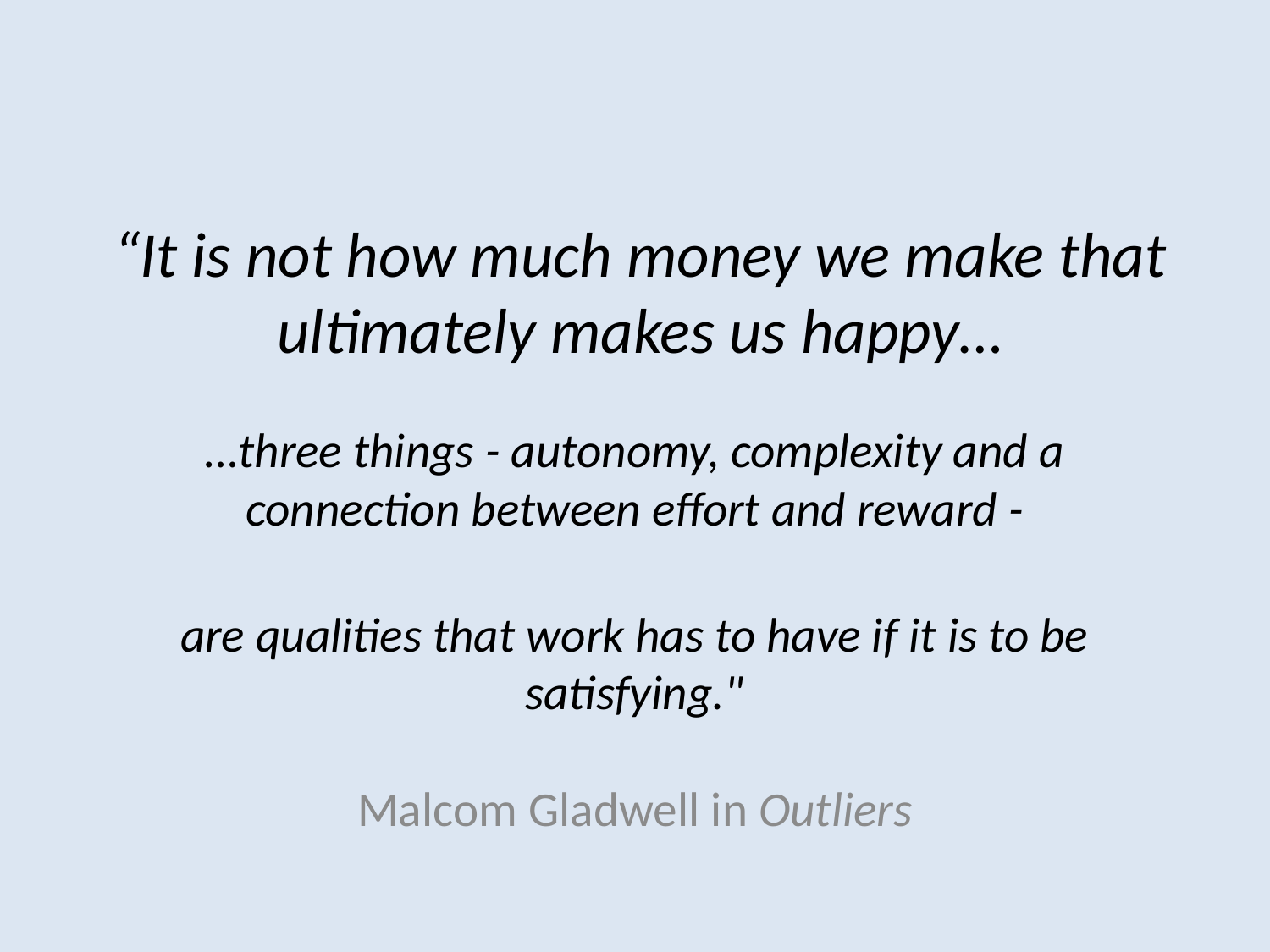

# “It is not how much money we make that ultimately makes us happy…
…three things - autonomy, complexity and a connection between effort and reward -
are qualities that work has to have if it is to be satisfying."
Malcom Gladwell in Outliers